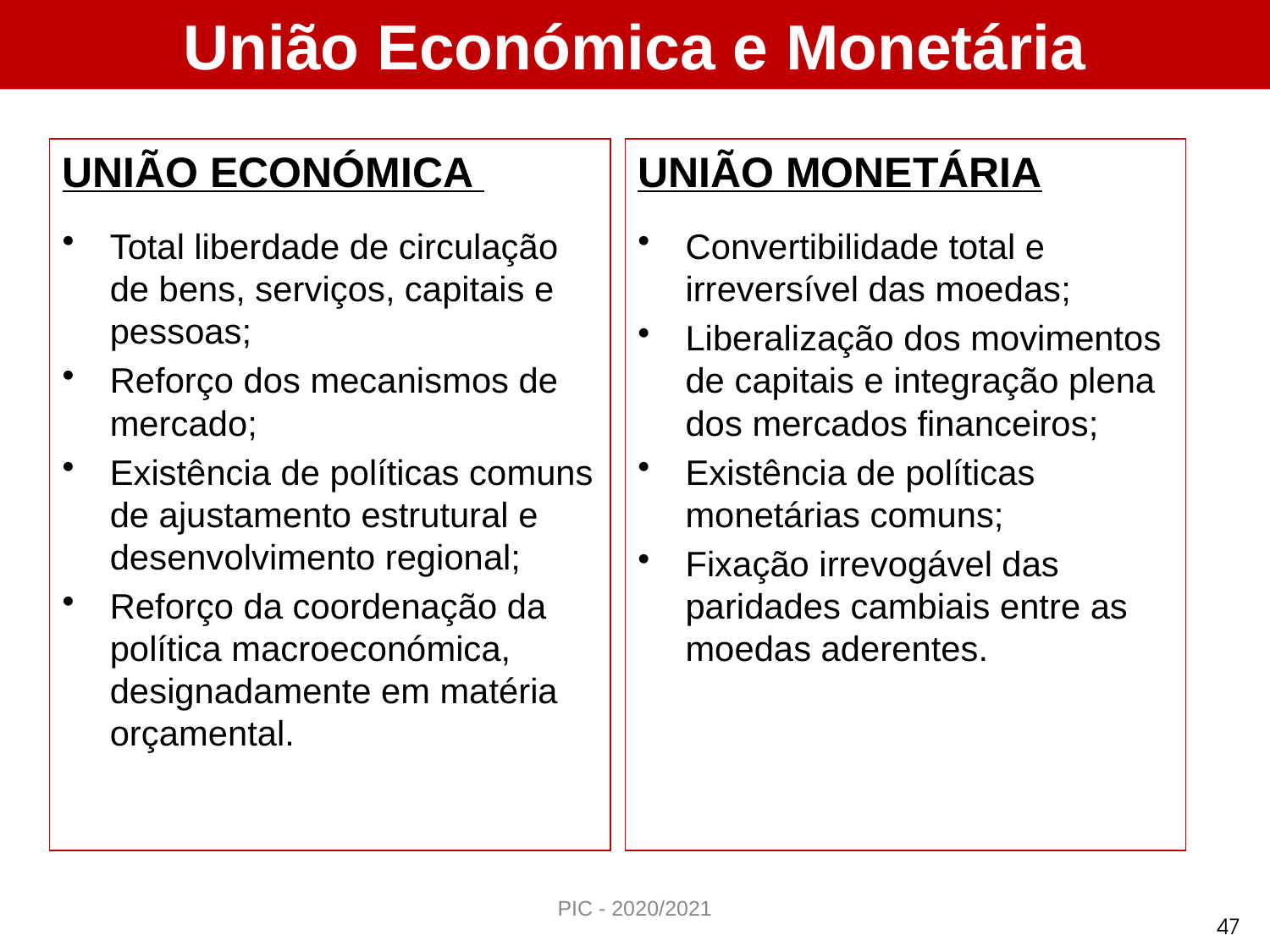

União Económica e Monetária
UNIÃO ECONÓMICA
Total liberdade de circulação de bens, serviços, capitais e pessoas;
Reforço dos mecanismos de mercado;
Existência de políticas comuns de ajustamento estrutural e desenvolvimento regional;
Reforço da coordenação da política macroeconómica, designadamente em matéria orçamental.
UNIÃO MONETÁRIA
Convertibilidade total e irreversível das moedas;
Liberalização dos movimentos de capitais e integração plena dos mercados financeiros;
Existência de políticas monetárias comuns;
Fixação irrevogável das paridades cambiais entre as moedas aderentes.
PIC - 2020/2021
47